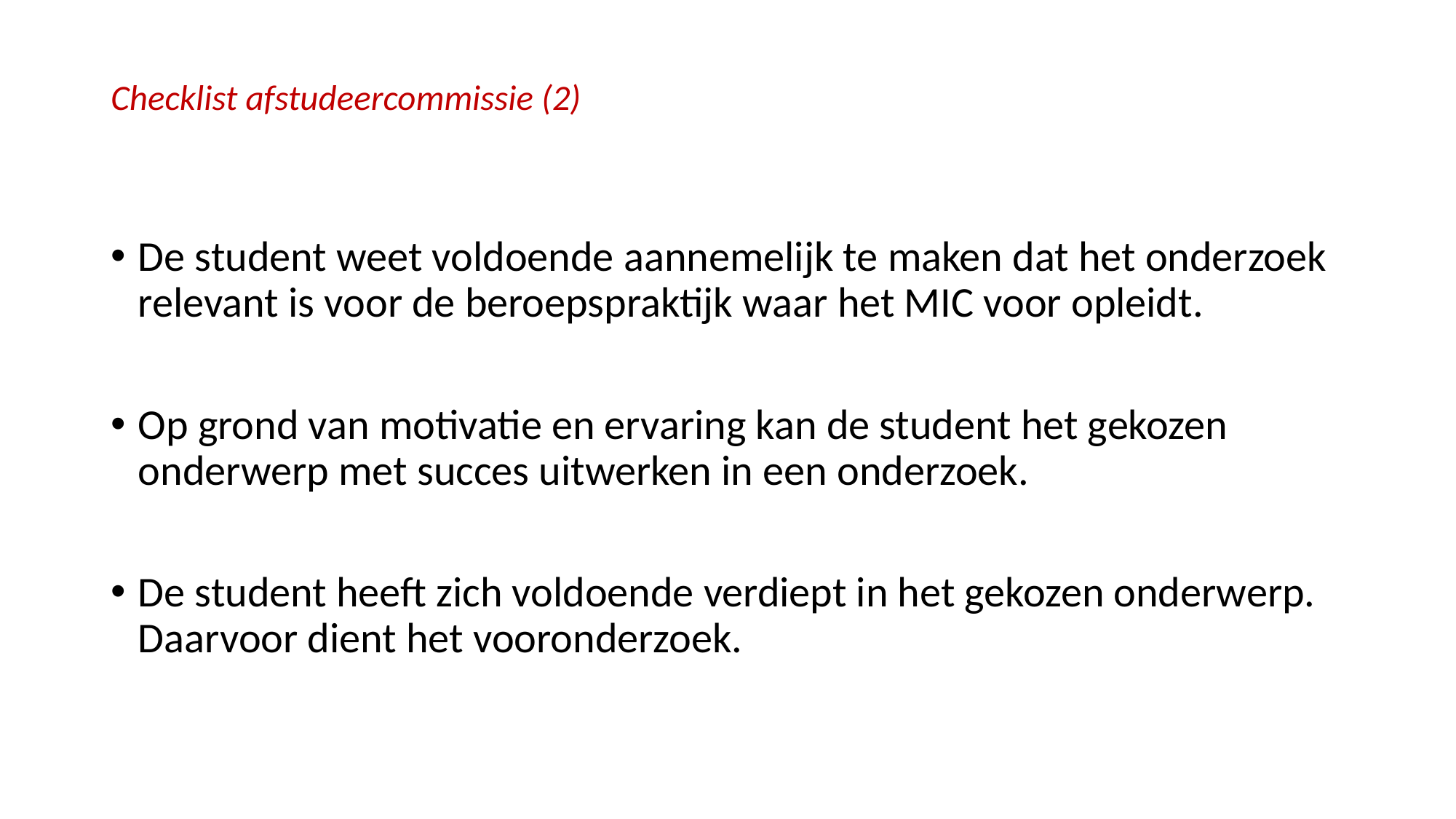

# Checklist afstudeercommissie (2)

De student weet voldoende aannemelijk te maken dat het onderzoek relevant is voor de beroepspraktijk waar het MIC voor opleidt.

Op grond van motivatie en ervaring kan de student het gekozen onderwerp met succes uitwerken in een onderzoek.

De student heeft zich voldoende verdiept in het gekozen onderwerp. Daarvoor dient het vooronderzoek.